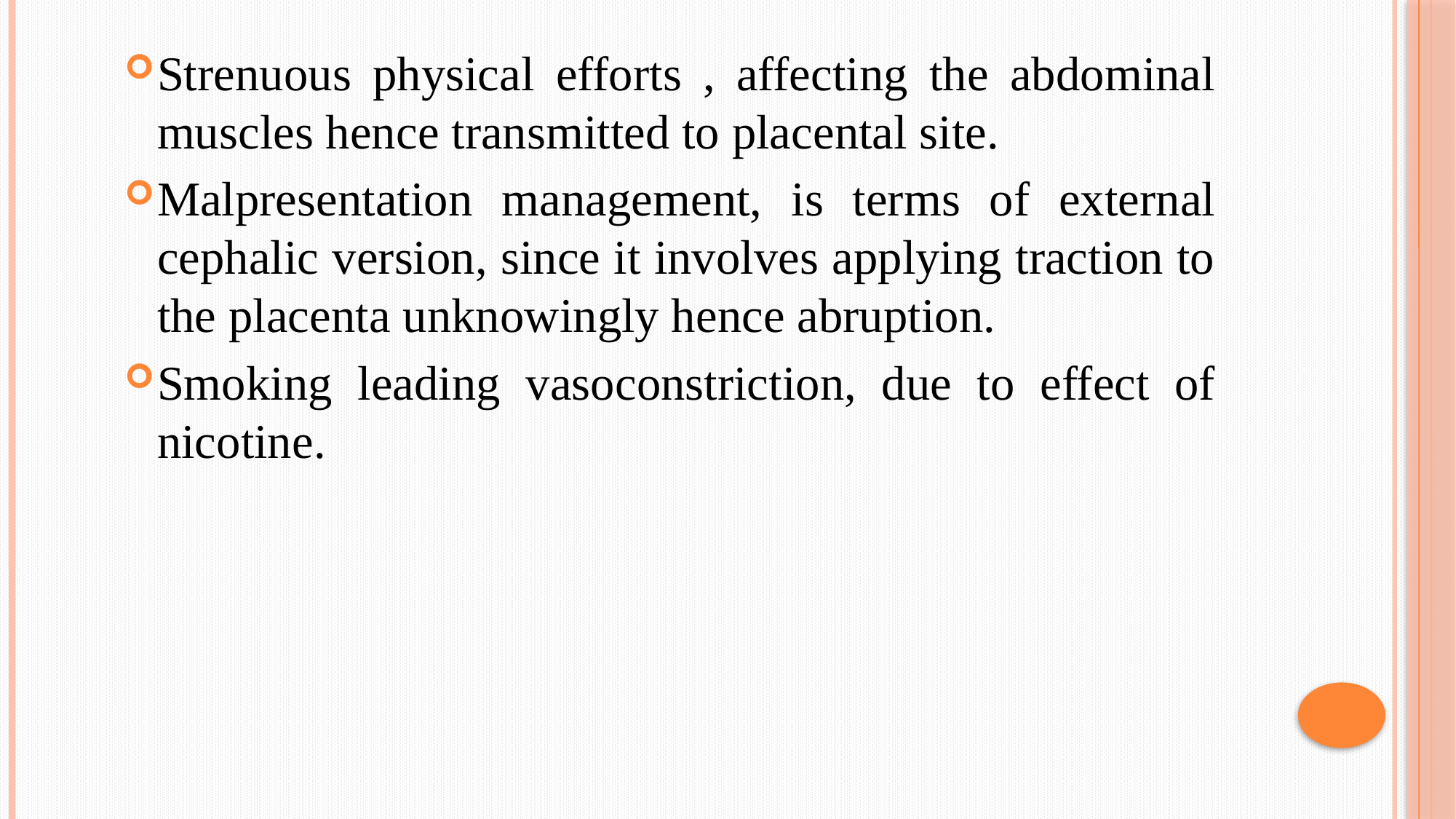

Strenuous physical efforts , affecting the abdominal muscles hence transmitted to placental site.
Malpresentation management, is terms of external cephalic version, since it involves applying traction to the placenta unknowingly hence abruption.
Smoking leading vasoconstriction, due to effect of nicotine.